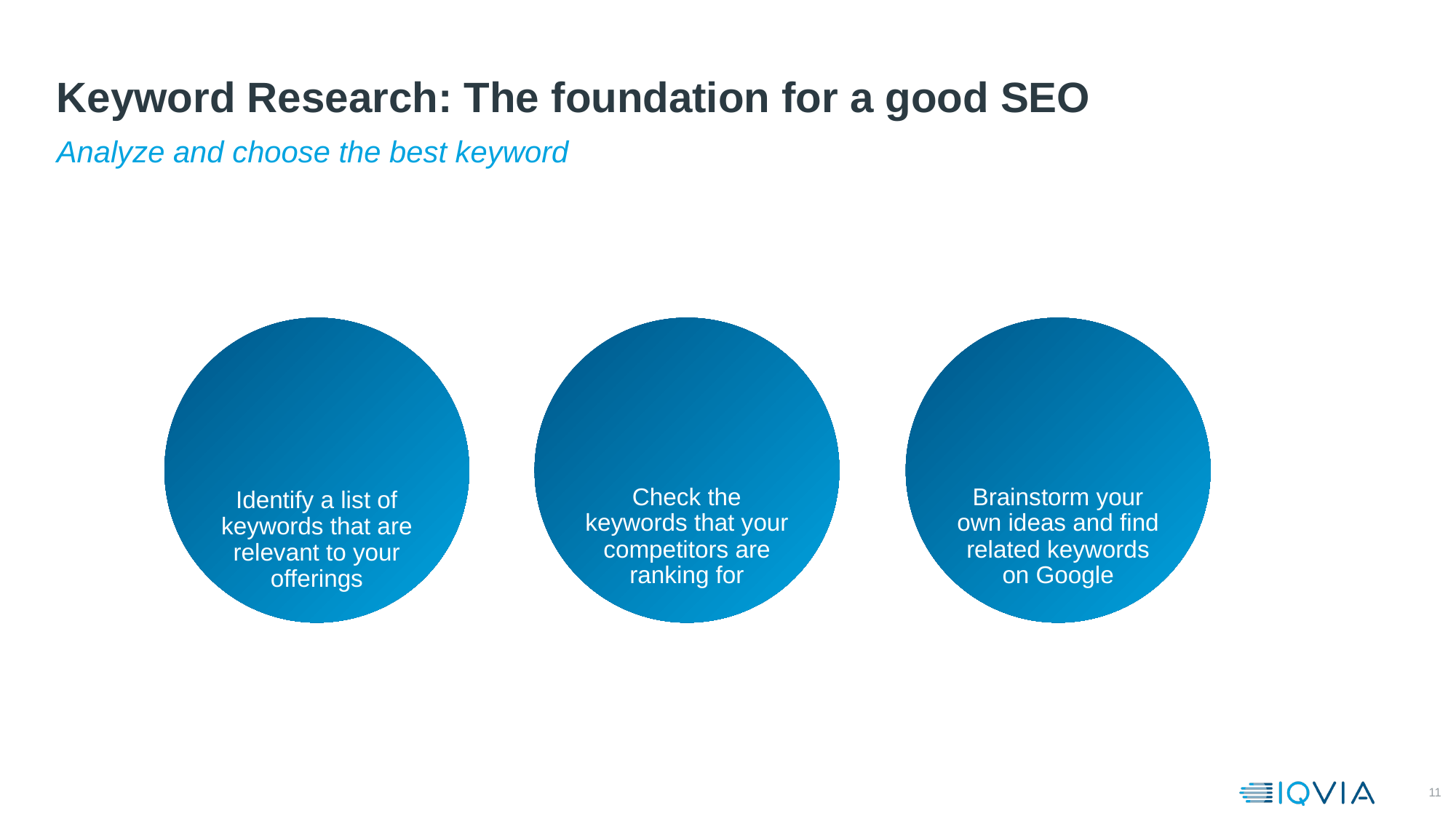

# Keyword Research: The foundation for a good SEO
Analyze and choose the best keyword

Identify a list of keywords that are relevant to your offerings

Check the keywords that your competitors are ranking for

Brainstorm your own ideas and find related keywords on Google